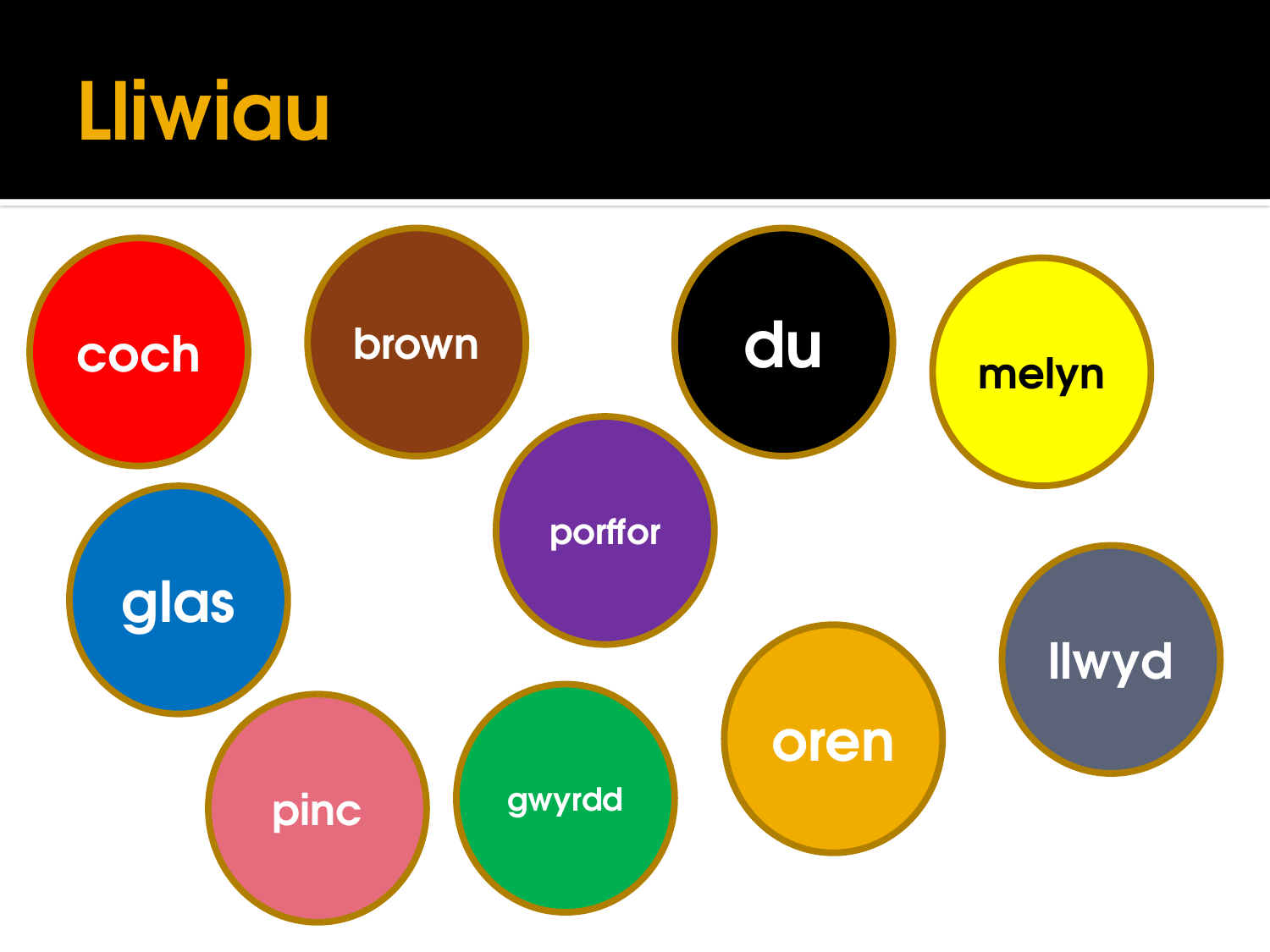

# Lliwiau
brown
du
coch

melyn
porffor
glas
llwyd
oren
gwyrdd
pinc